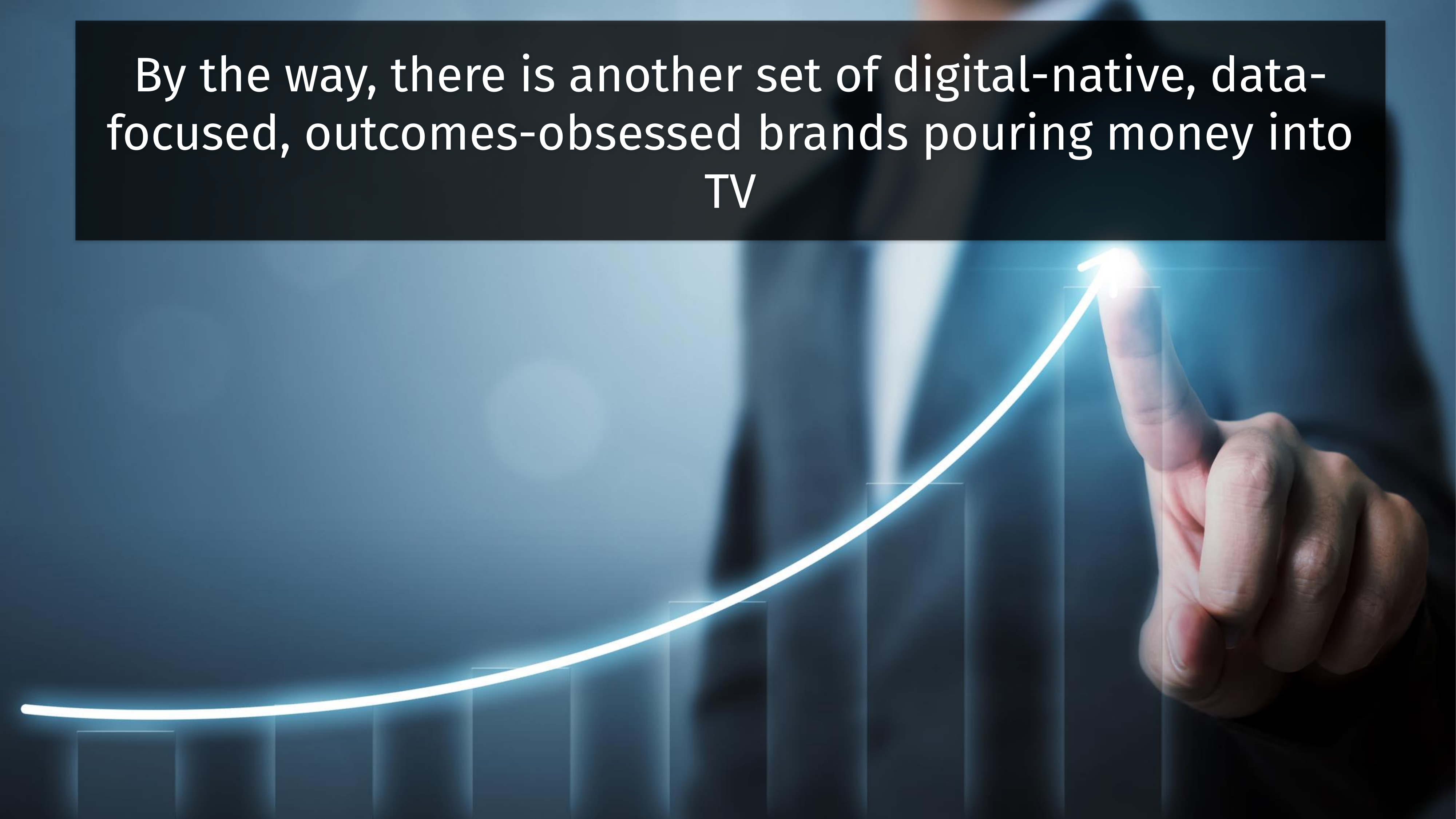

# By the way, there is another set of digital-native, data-focused, outcomes-obsessed brands pouring money into TV